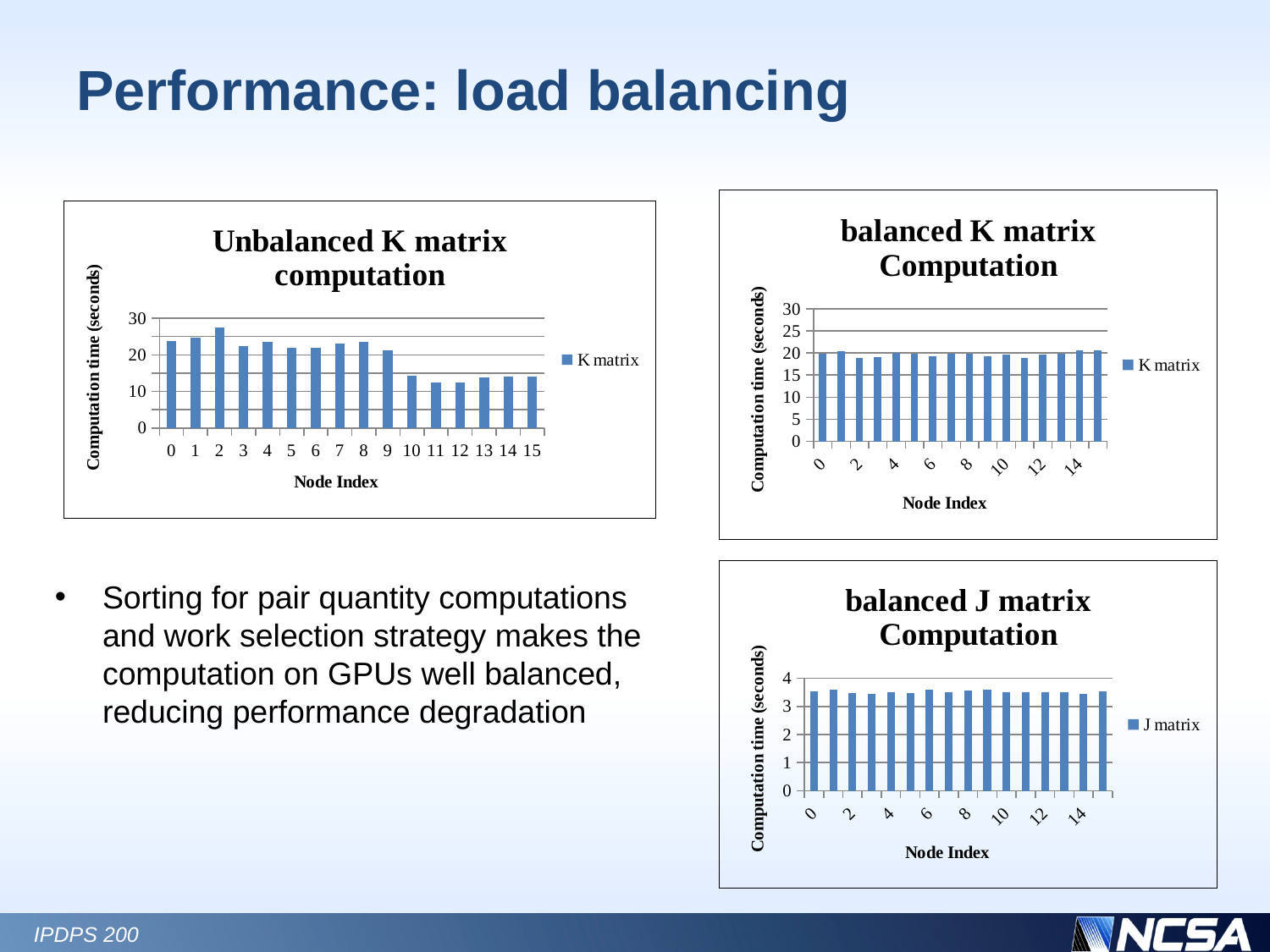

# Performance: load balancing

### Chart: balanced K matrix Computation

| Category |  |
|---|---|
| 0 | 19.81 |
| 1 | 20.38 |
| 2 | 18.82 |
| 3 | 19.15 |
| 4 | 20.010000000000005 |
| 5 | 19.91 |
| 6 | 19.19 |
| 7 | 19.93 |
| 8 | 19.77 |
| 9 | 19.3 |
| 10 | 19.68 |
| 11 | 18.91 |
| 12 | 19.73 |
| 13 | 19.77 |
| 14 | 20.6 |
| 15 | 20.62 |

### Chart: Unbalanced K matrix computation

| Category |  |
|---|---|
| 0 | 23.84 |
| 1 | 24.64 |
| 2 | 27.38 |
| 3 | 22.45999999999999 |
| 4 | 23.45999999999999 |
| 5 | 21.89 |
| 6 | 21.830000000000005 |
| 7 | 23.16 |
| 8 | 23.45999999999999 |
| 9 | 21.27 |
| 10 | 14.31 |
| 11 | 12.49 |
| 12 | 12.350000000000005 |
| 13 | 13.92 |
| 14 | 14.17 |
| 15 | 14.12 |

### Chart: balanced J matrix Computation

| Category |  |
|---|---|
| 0 | 3.52 |
| 1 | 3.6 |
| 2 | 3.4699999999999998 |
| 3 | 3.4499999999999997 |
| 4 | 3.5 |
| 5 | 3.48 |
| 6 | 3.6 |
| 7 | 3.51 |
| 8 | 3.56 |
| 9 | 3.6 |
| 10 | 3.4899999999999998 |
| 11 | 3.4899999999999998 |
| 12 | 3.4899999999999998 |
| 13 | 3.5 |
| 14 | 3.4299999999999997 |
| 15 | 3.52 |
Sorting for pair quantity computations and work selection strategy makes the computation on GPUs well balanced, reducing performance degradation
IPDPS 200